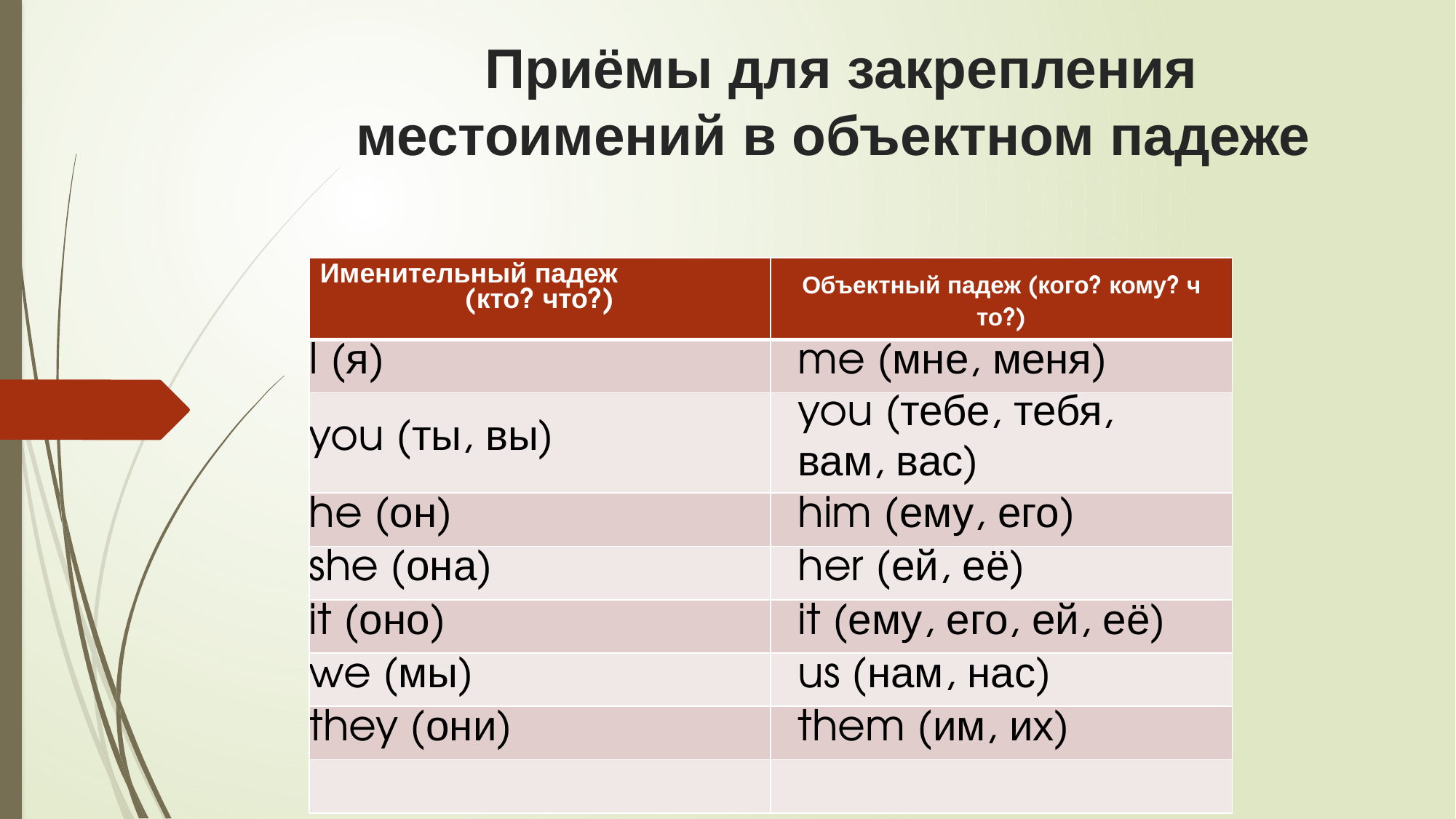

# Приёмы для закрепления местоимений в объектном падеже

| Именительный падеж  (кто? что?) | Объектный падеж (кого? кому? что?) |
| --- | --- |
| I (я) | me (мне, меня) |
| you (ты, вы) | you (тебе, тебя,  вам, вас) |
| he (он) | him (ему, его) |
| she (она) | her (ей, её) |
| it (оно) | it (ему, его, ей, её) |
| we (мы) | us (нам, нас) |
| they (они) | them (им, их) |
|  |  |